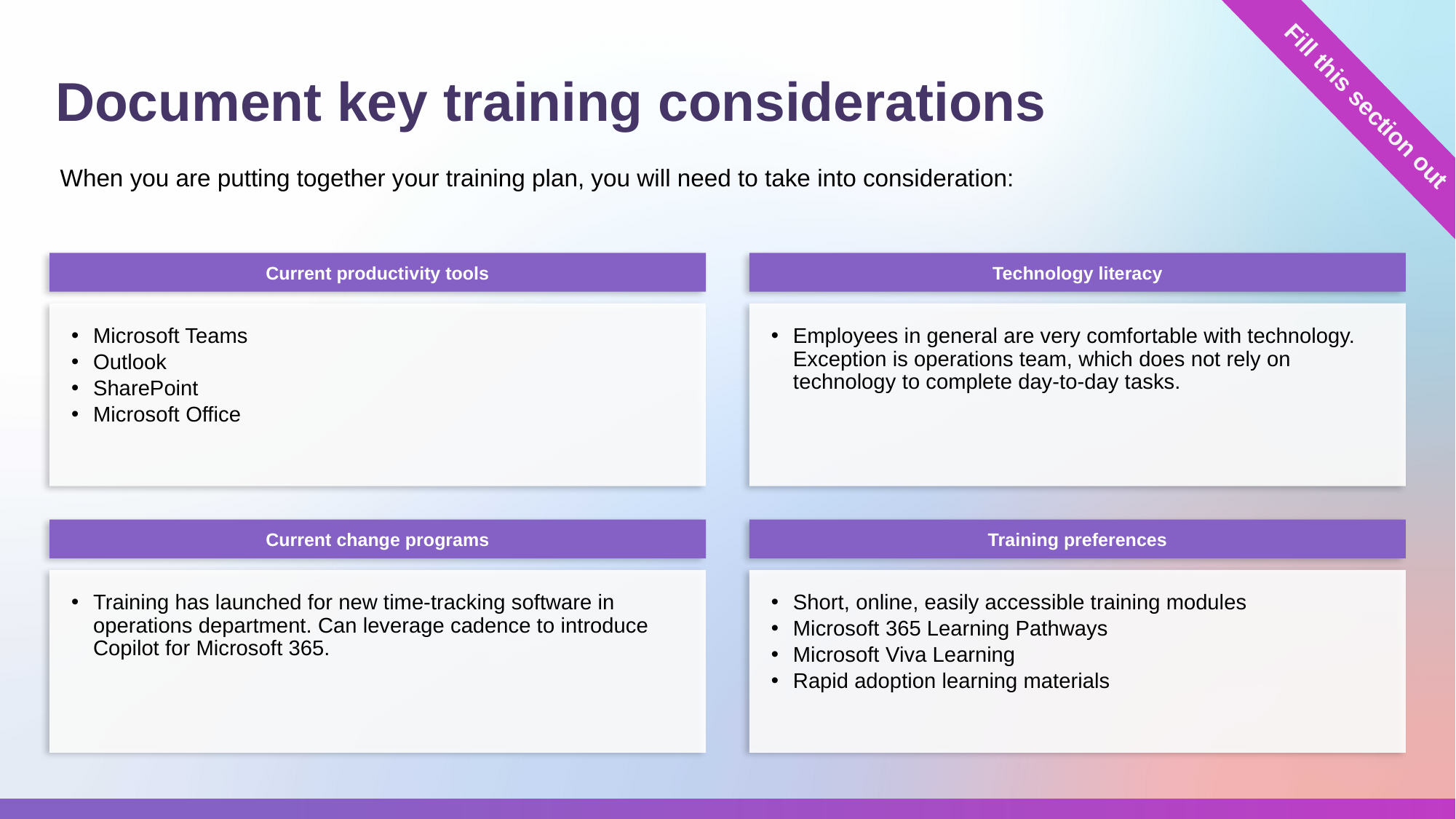

Document key training considerations
Fill this section out
When you are putting together your training plan, you will need to take into consideration:
Current productivity tools
Technology literacy
Microsoft Teams
Outlook
SharePoint
Microsoft Office
Employees in general are very comfortable with technology. Exception is operations team, which does not rely on technology to complete day-to-day tasks.
Current change programs
Training preferences
Training has launched for new time-tracking software in operations department. Can leverage cadence to introduce Copilot for Microsoft 365.
Short, online, easily accessible training modules
Microsoft 365 Learning Pathways
Microsoft Viva Learning
Rapid adoption learning materials